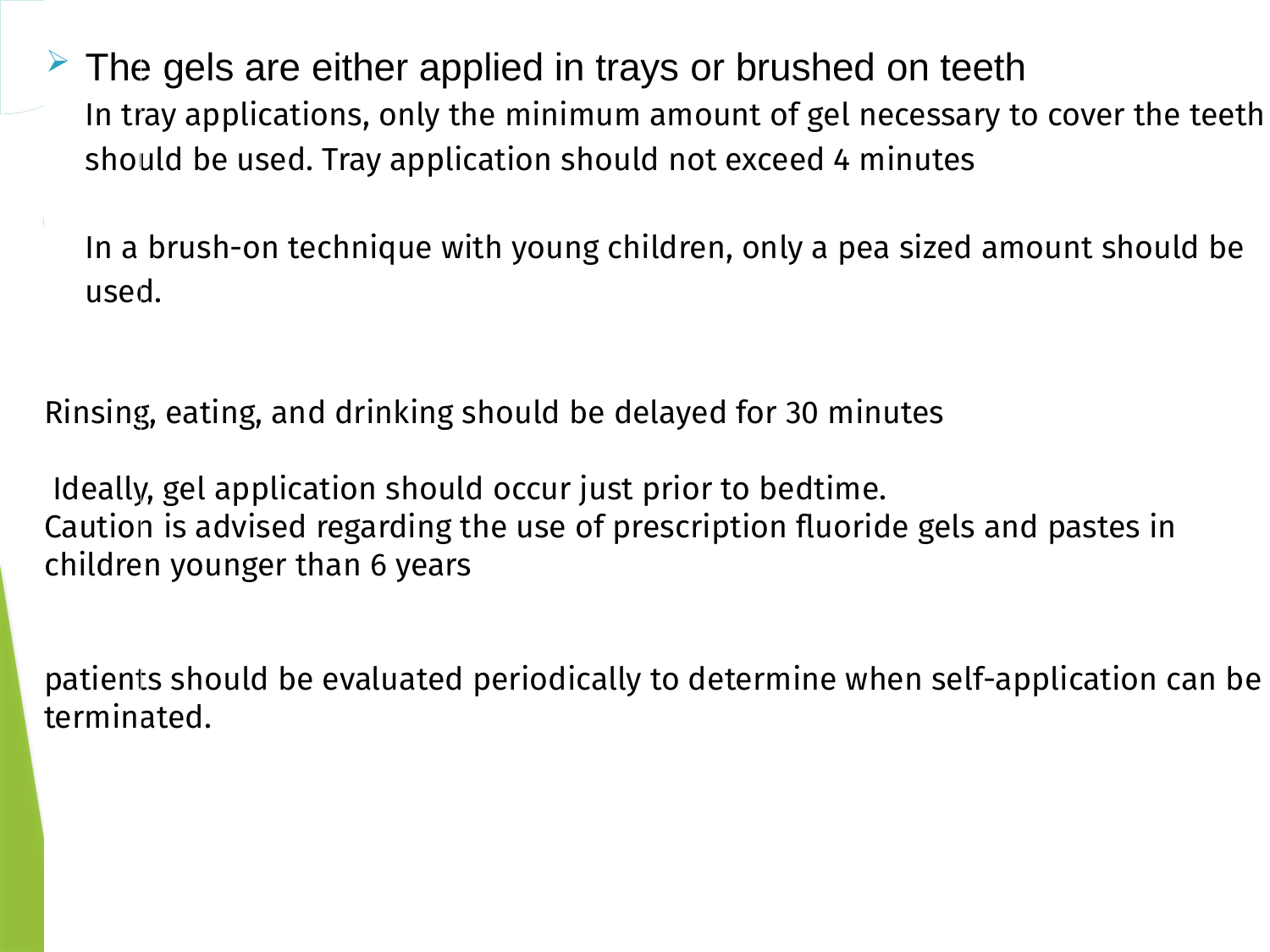

The gels are either applied in trays or brushed on teeth
In tray applications, only the minimum amount of gel necessary to cover the teeth should be used. Tray application should not exceed 4 minutes

In a brush-on technique with young children, only a pea sized amount should be used.

Rinsing, eating, and drinking should be delayed for 30 minutes
 Ideally, gel application should occur just prior to bedtime.
Caution is advised regarding the use of prescription fluoride gels and pastes in children younger than 6 years

patients should be evaluated periodically to determine when self-application can be terminated.